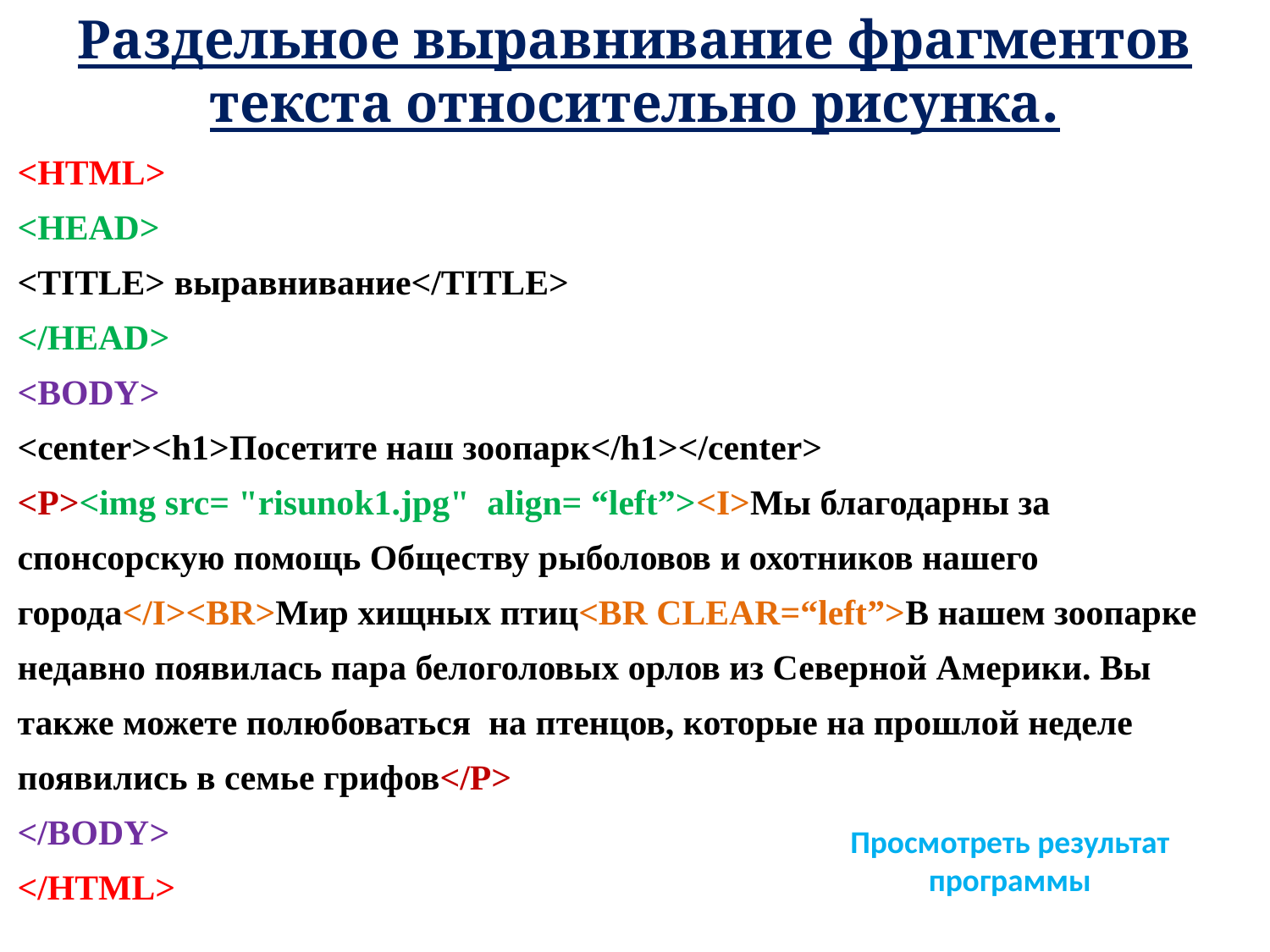

Раздельное выравнивание фрагментов текста относительно рисунка.
<HTML>
<HEAD>
<TITLE> выравнивание</TITLE>
</HEAD>
<BODY>
<center><h1>Посетите наш зоопарк</h1></center>
<P><img src= "risunok1.jpg"  align= “left”><I>Мы благодарны за спонсорскую помощь Обществу рыболовов и охотников нашего города</I><BR>Мир хищных птиц<BR CLEAR=“left”>В нашем зоопарке недавно появилась пара белоголовых орлов из Северной Америки. Вы также можете полюбоваться  на птенцов, которые на прошлой неделе появились в семье грифов</P>
</BODY>
</HTML>
Просмотреть результат программы